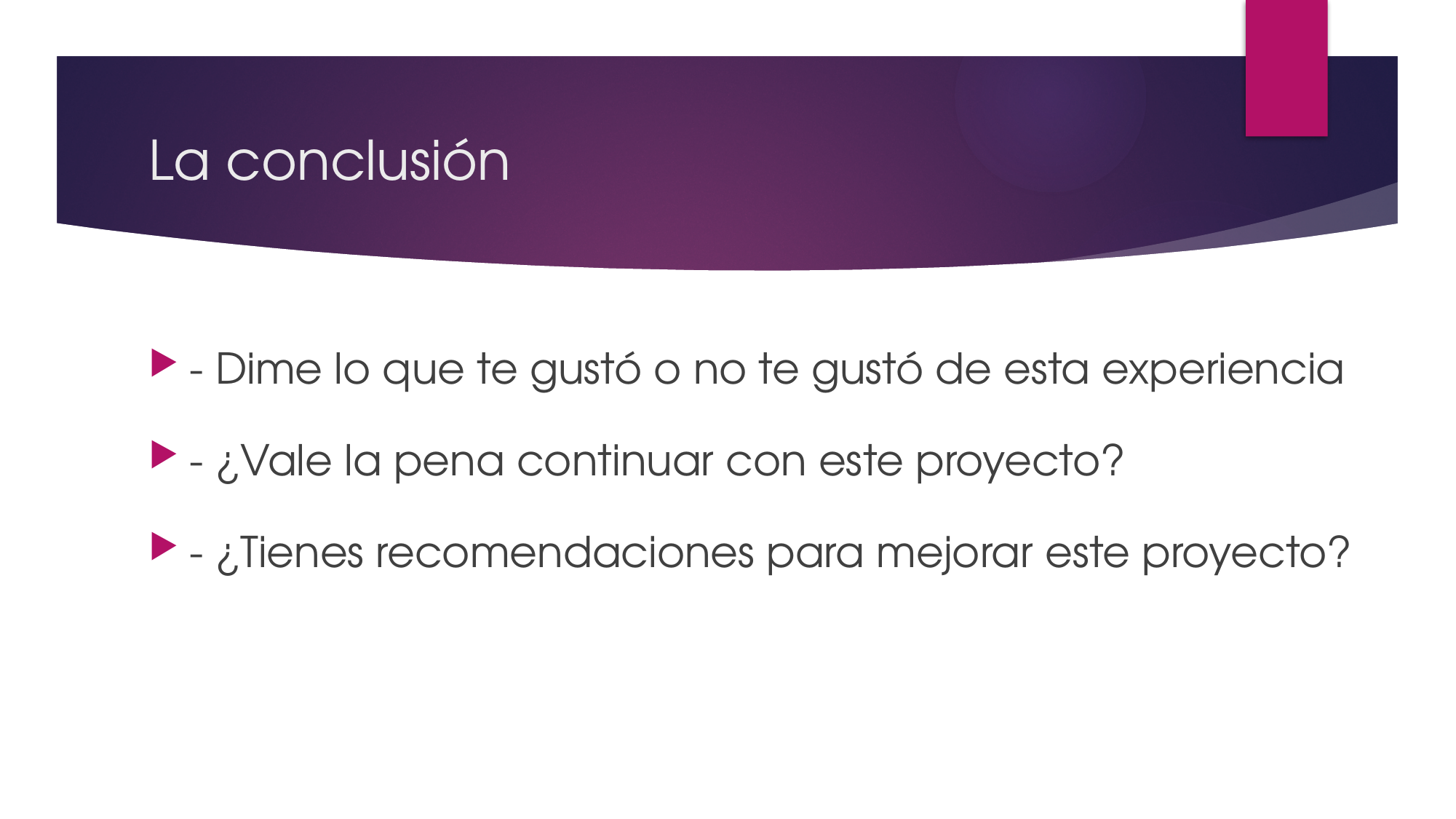

# La conclusión
- Dime lo que te gustó o no te gustó de esta experiencia
- ¿Vale la pena continuar con este proyecto?
- ¿Tienes recomendaciones para mejorar este proyecto?